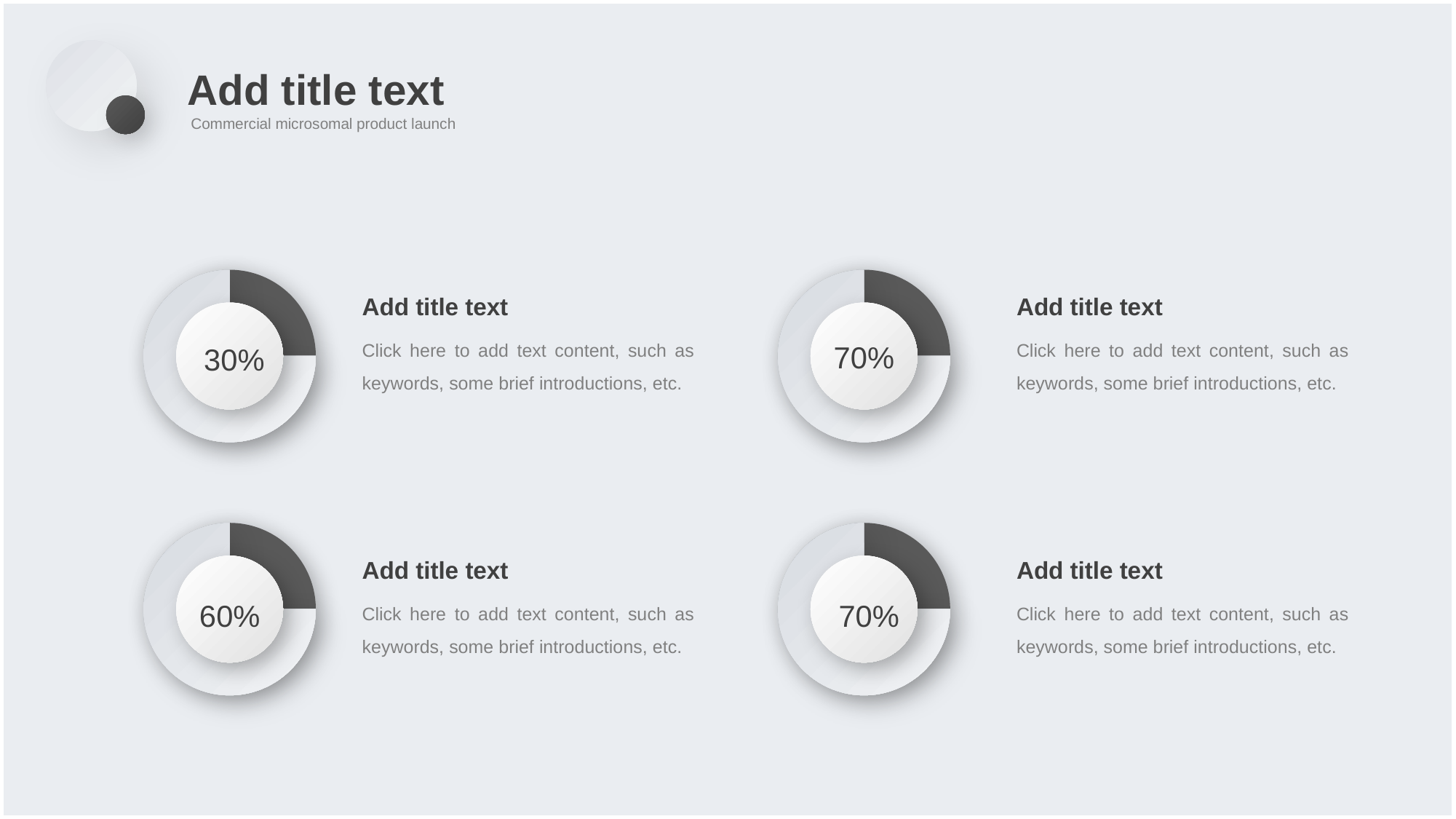

Add title text
Commercial microsomal product launch

Add title text
Click here to add text content, such as keywords, some brief introductions, etc.
Add title text
Click here to add text content, such as keywords, some brief introductions, etc.

70%
30%

Add title text
Click here to add text content, such as keywords, some brief introductions, etc.
Add title text
Click here to add text content, such as keywords, some brief introductions, etc.

70%
60%